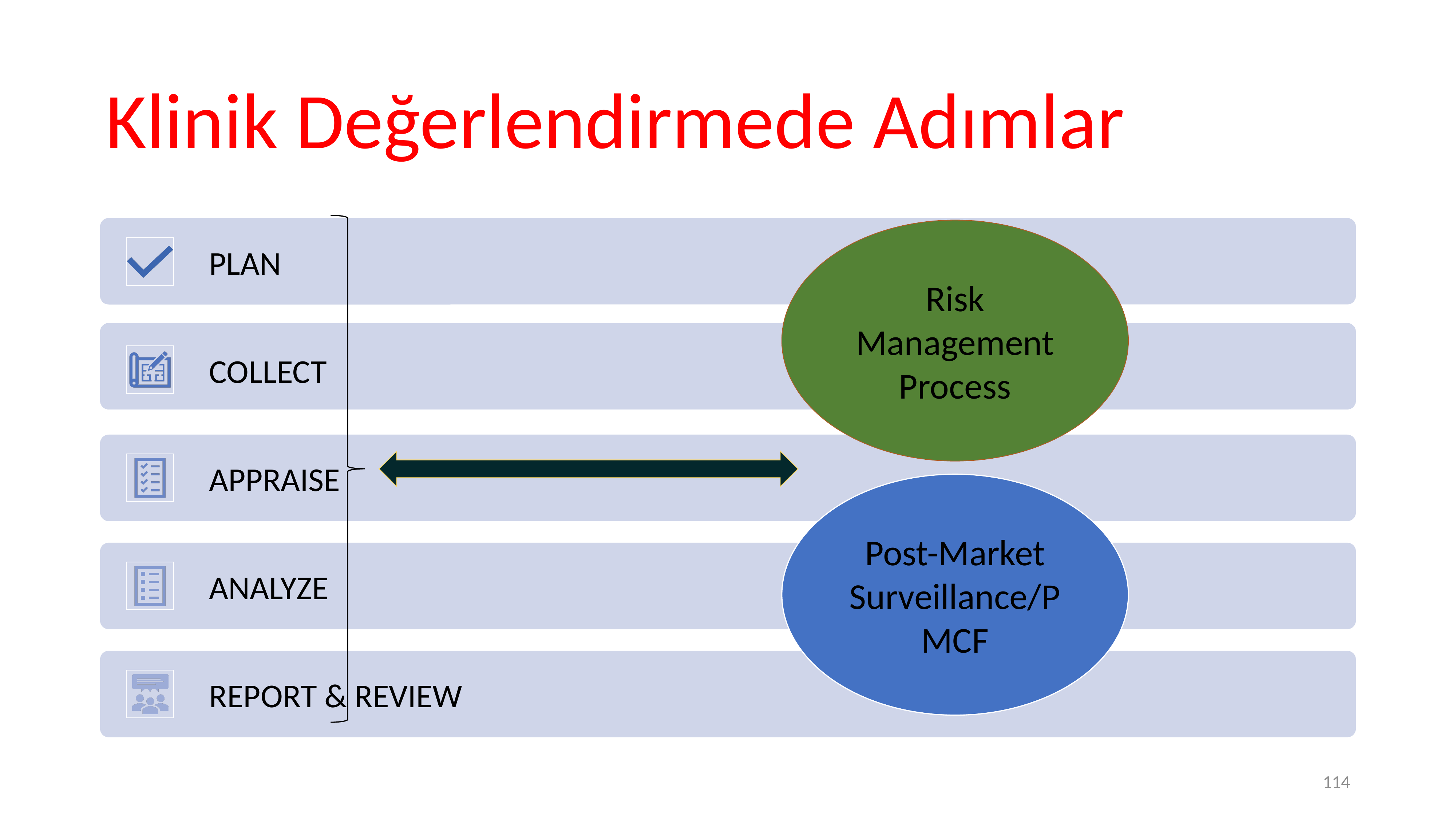

# Klinik Değerlendirmede Adımlar

PLAN
COLLECT
APPRAISE
ANALYZE
REPORT & REVIEW
Risk Management Process

Post-Market Surveillance/PMCF
114